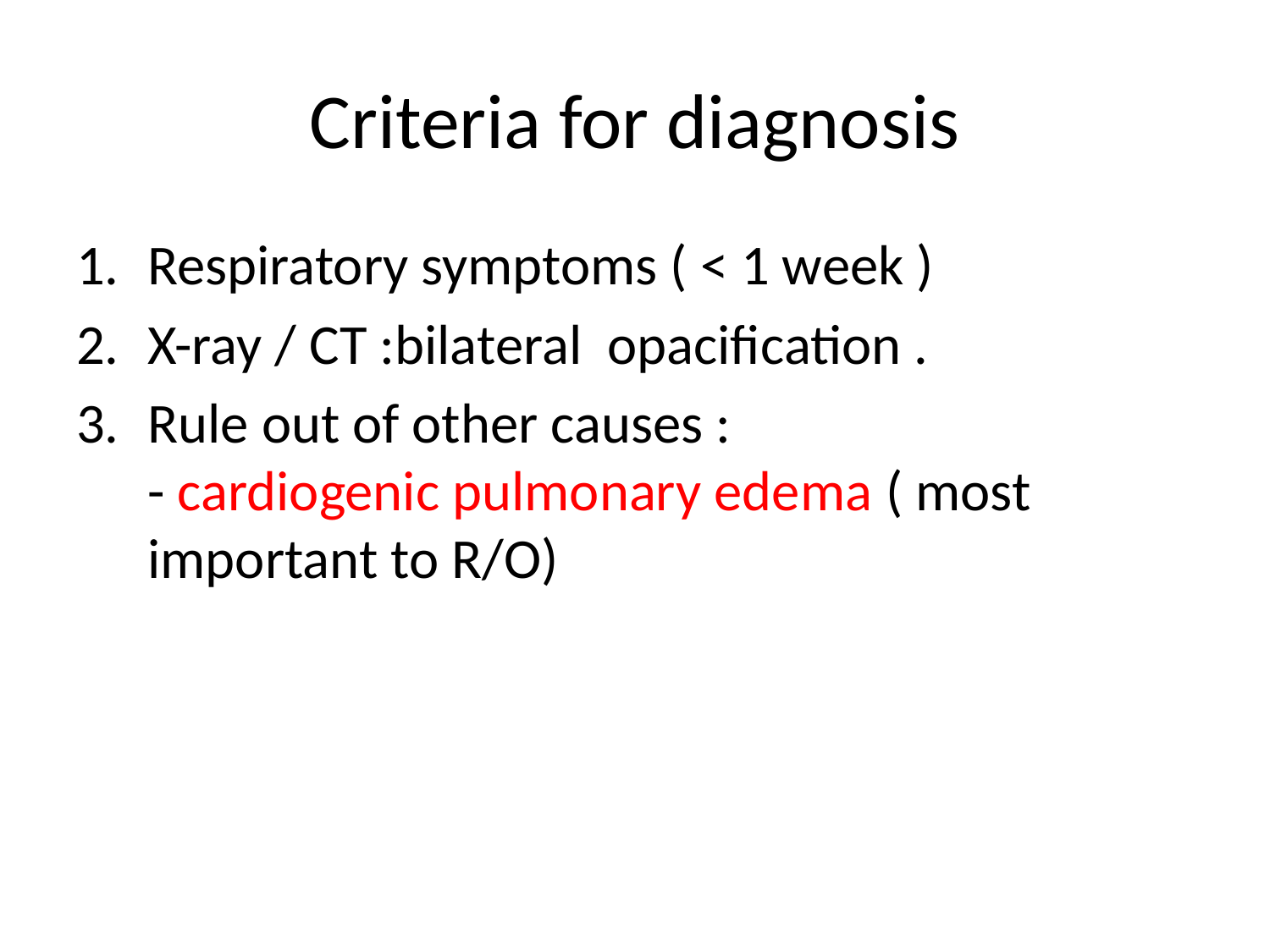

# Criteria for diagnosis
Respiratory symptoms ( < 1 week )
X-ray / CT :bilateral  opacification .
Rule out of other causes :
- cardiogenic pulmonary edema ( most important to R/O)